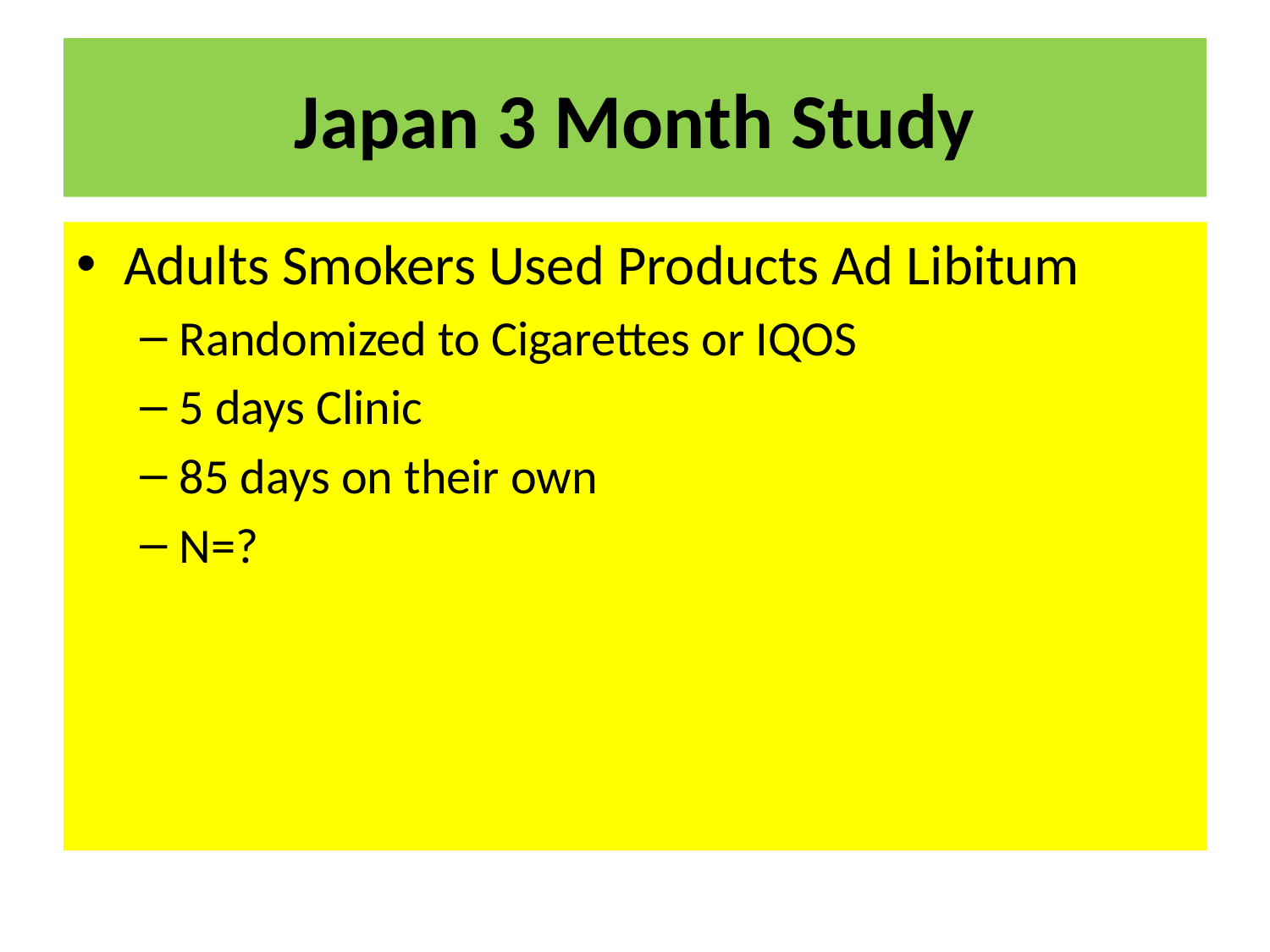

# Japan 3 Month Study
Adults Smokers Used Products Ad Libitum
Randomized to Cigarettes or IQOS
5 days Clinic
85 days on their own
N=?